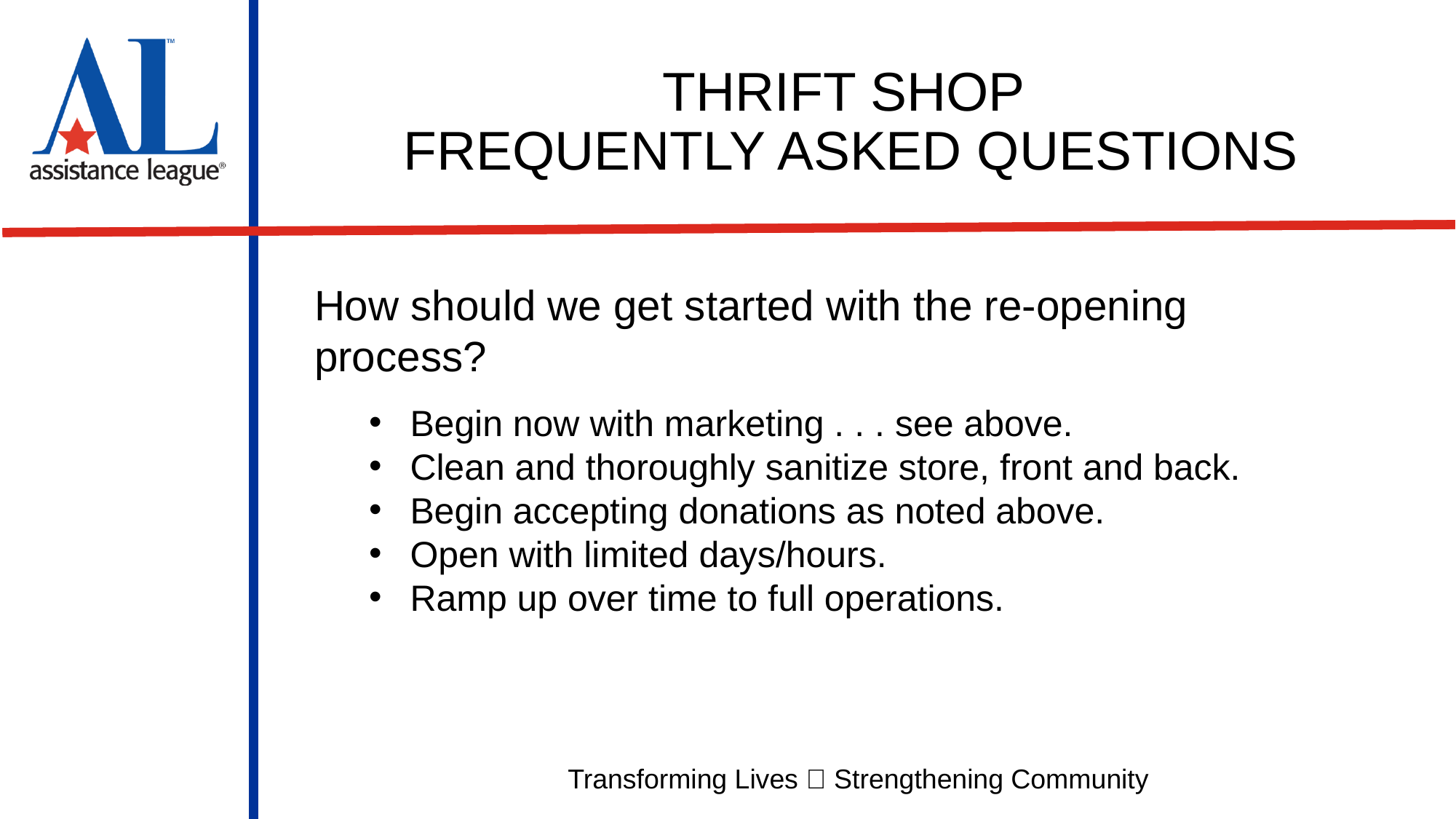

# THRIFT SHOP FREQUENTLY ASKED QUESTIONS
How should we get started with the re-opening process?

Begin now with marketing . . . see above.
Clean and thoroughly sanitize store, front and back.
Begin accepting donations as noted above.
Open with limited days/hours.
Ramp up over time to full operations.